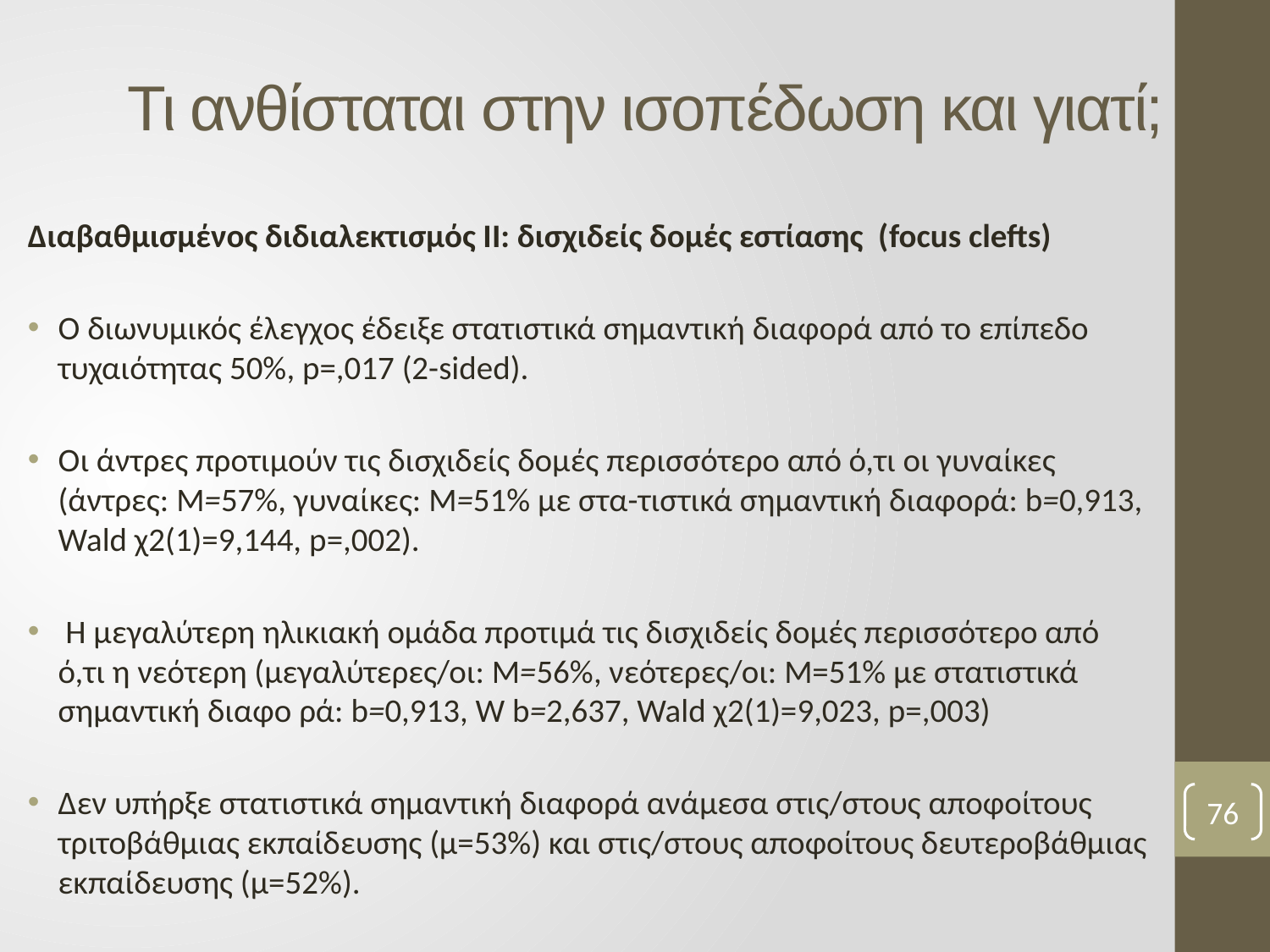

# Τι ανθίσταται στην ισοπέδωση και γιατί;

Διαβαθμισμένος διδιαλεκτισμός ΙΙ: δισχιδείς δομές εστίασης  (focus clefts)

Ο διωνυμικός έλεγχος έδειξε στατιστικά σημαντική διαφορά από το επίπεδο τυχαιότητας 50%, p=,017 (2-sided).

Οι άντρες προτιμούν τις δισχιδείς δομές περισσότερο από ό,τι οι γυναίκες (άντρες: M=57%, γυναίκες: M=51% με στα-τιστικά σημαντική διαφορά: b=0,913, Wald χ2(1)=9,144, p=,002).

 Η μεγαλύτερη ηλικιακή ομάδα προτιμά τις δισχιδείς δομές περισσότερο από ό,τι η νεότερη (μεγαλύτερες/οι: M=56%, νεότερες/οι: M=51% με στατιστικά σημαντική διαφο ρά: b=0,913, W b=2,637, Wald χ2(1)=9,023, p=,003)

Δεν υπήρξε στατιστικά σημαντική διαφορά ανάμεσα στις/στους αποφοίτους τριτοβάθμιας εκπαίδευσης (μ=53%) και στις/στους αποφοίτους δευτεροβάθμιας εκπαίδευσης (μ=52%).

76